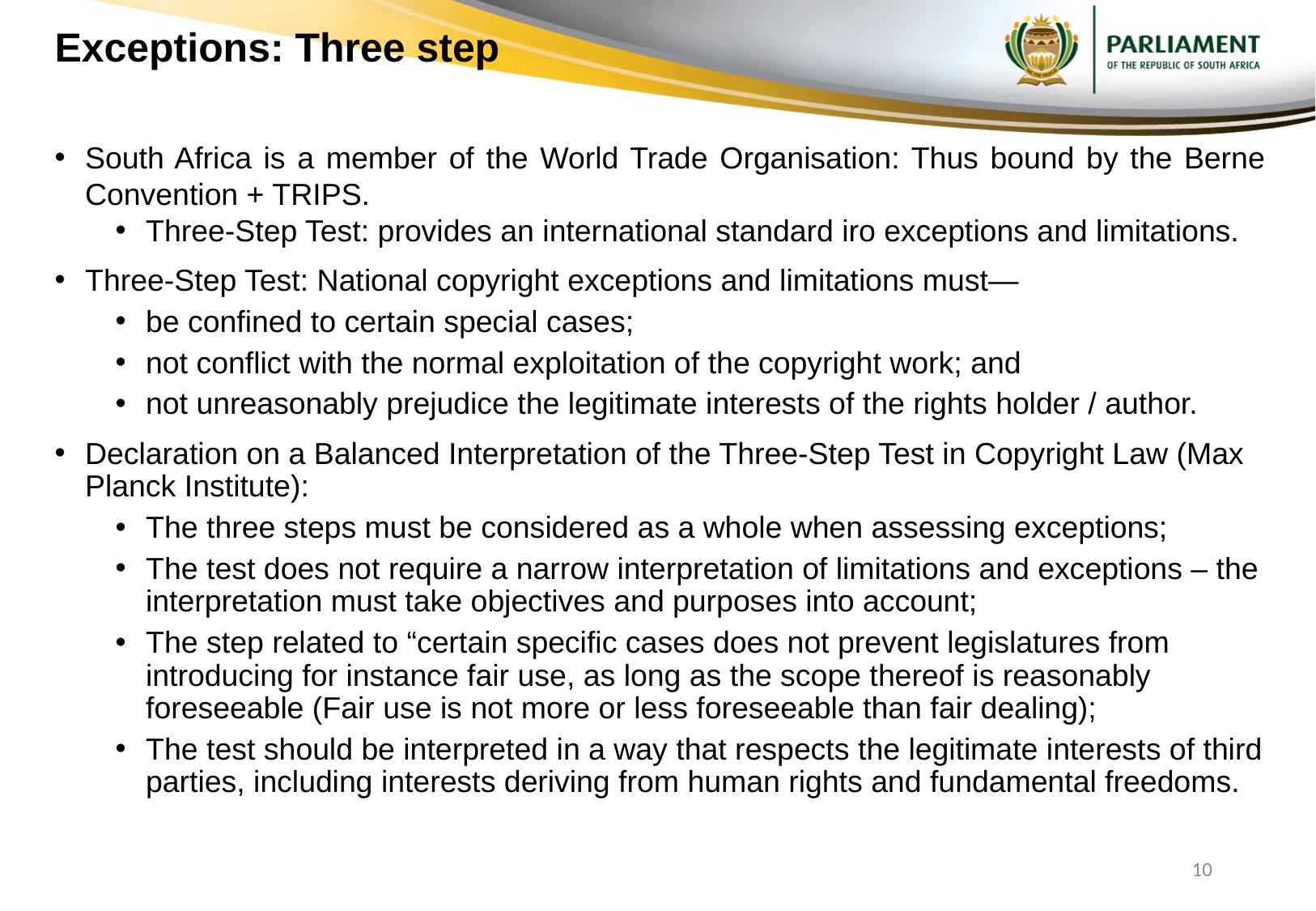

# Exceptions: Three step
South Africa is a member of the World Trade Organisation: Thus bound by the Berne Convention + TRIPS.
Three-Step Test: provides an international standard iro exceptions and limitations.
Three-Step Test: National copyright exceptions and limitations must—
be confined to certain special cases;
not conflict with the normal exploitation of the copyright work; and
not unreasonably prejudice the legitimate interests of the rights holder / author.
Declaration on a Balanced Interpretation of the Three-Step Test in Copyright Law (Max Planck Institute):
The three steps must be considered as a whole when assessing exceptions;
The test does not require a narrow interpretation of limitations and exceptions – the interpretation must take objectives and purposes into account;
The step related to “certain specific cases does not prevent legislatures from introducing for instance fair use, as long as the scope thereof is reasonably foreseeable (Fair use is not more or less foreseeable than fair dealing);
The test should be interpreted in a way that respects the legitimate interests of third parties, including interests deriving from human rights and fundamental freedoms.
10